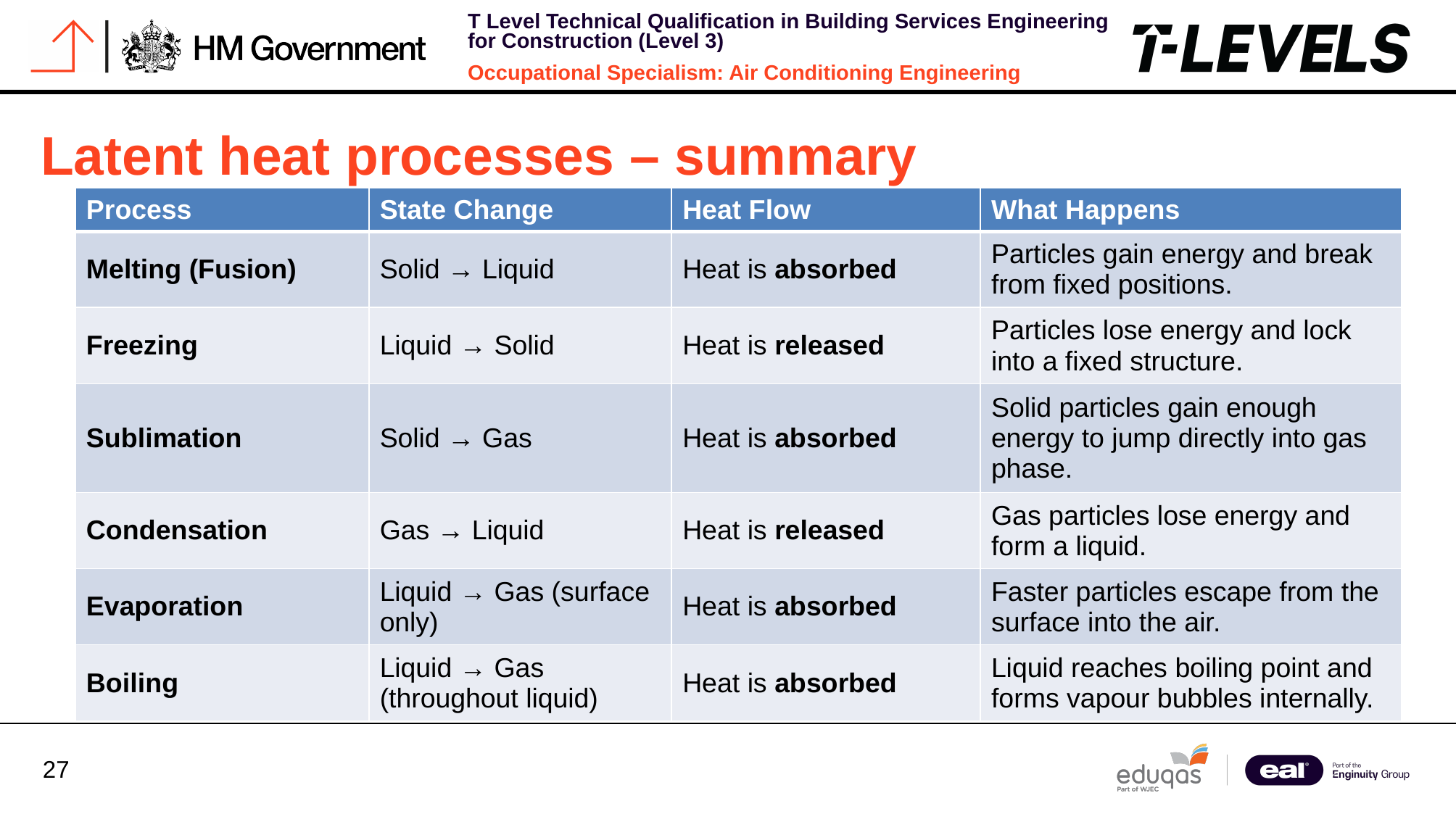

Latent heat processes – summary
| Process | State Change | Heat Flow | What Happens |
| --- | --- | --- | --- |
| Melting (Fusion) | Solid → Liquid | Heat is absorbed | Particles gain energy and break from fixed positions. |
| Freezing | Liquid → Solid | Heat is released | Particles lose energy and lock into a fixed structure. |
| Sublimation | Solid → Gas | Heat is absorbed | Solid particles gain enough energy to jump directly into gas phase. |
| Condensation | Gas → Liquid | Heat is released | Gas particles lose energy and form a liquid. |
| Evaporation | Liquid → Gas (surface only) | Heat is absorbed | Faster particles escape from the surface into the air. |
| Boiling | Liquid → Gas (throughout liquid) | Heat is absorbed | Liquid reaches boiling point and forms vapour bubbles internally. |